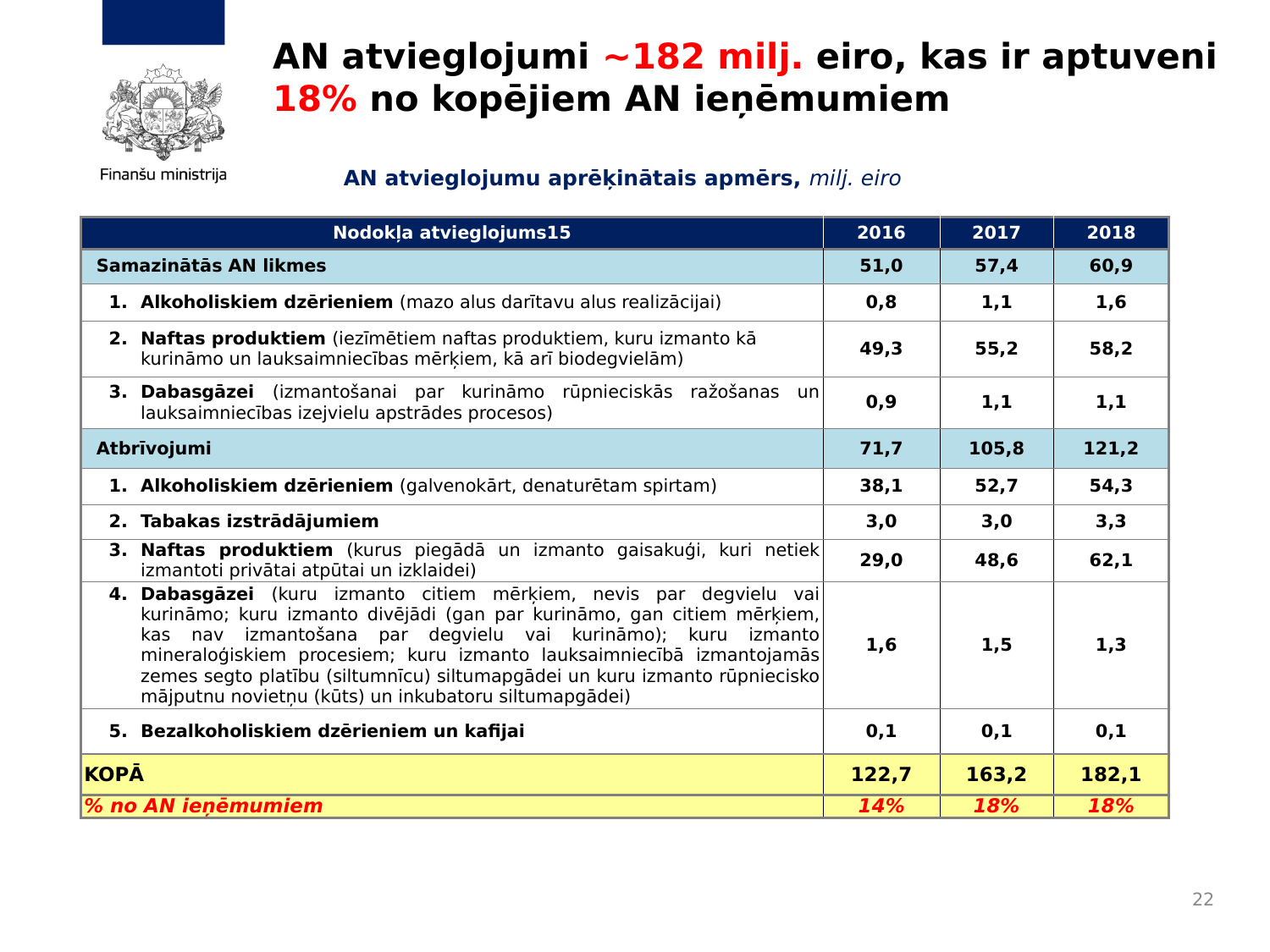

# AN atvieglojumi ~182 milj. eiro, kas ir aptuveni 18% no kopējiem AN ieņēmumiem
AN atvieglojumu aprēķinātais apmērs, milj. eiro
| Nodokļa atvieglojums15 | 2016 | 2017 | 2018 |
| --- | --- | --- | --- |
| Samazinātās AN likmes | 51,0 | 57,4 | 60,9 |
| Alkoholiskiem dzērieniem (mazo alus darītavu alus realizācijai) | 0,8 | 1,1 | 1,6 |
| Naftas produktiem (iezīmētiem naftas produktiem, kuru izmanto kā kurināmo un lauksaimniecības mērķiem, kā arī biodegvielām) | 49,3 | 55,2 | 58,2 |
| Dabasgāzei (izmantošanai par kuri­nāmo rūpnieciskās ražoša­nas un lauksaimniecības izej­vie­lu apstrādes procesos) | 0,9 | 1,1 | 1,1 |
| Atbrīvojumi | 71,7 | 105,8 | 121,2 |
| Alkoholiskiem dzērieniem (galvenokārt, denaturētam spirtam) | 38,1 | 52,7 | 54,3 |
| Tabakas izstrādājumiem | 3,0 | 3,0 | 3,3 |
| Naftas produktiem (kurus piegādā un izmanto gaisakuģi, kuri netiek izmantoti privātai atpūtai un izklaidei) | 29,0 | 48,6 | 62,1 |
| Dabasgāzei (kuru izmanto citiem mēr­ķiem, nevis par degvielu vai kurināmo; kuru izmanto divējādi (gan par kurināmo, gan citiem mērķiem, kas nav izmantošana par degvielu vai kurināmo); kuru izmanto mineraloģiskiem procesiem; kuru izmanto lauksaim­niecībā izmantojamās zemes segto platību (siltumnīcu) siltumapgādei un kuru izmanto rūp­nie­­­cisko mājputnu novietņu (kūts) un inkubatoru siltumapgādei) | 1,6 | 1,5 | 1,3 |
| Bezalkoholiskiem dzērieniem un kafijai | 0,1 | 0,1 | 0,1 |
| KOPĀ | 122,7 | 163,2 | 182,1 |
| % no AN ieņēmumiem | 14% | 18% | 18% |
22